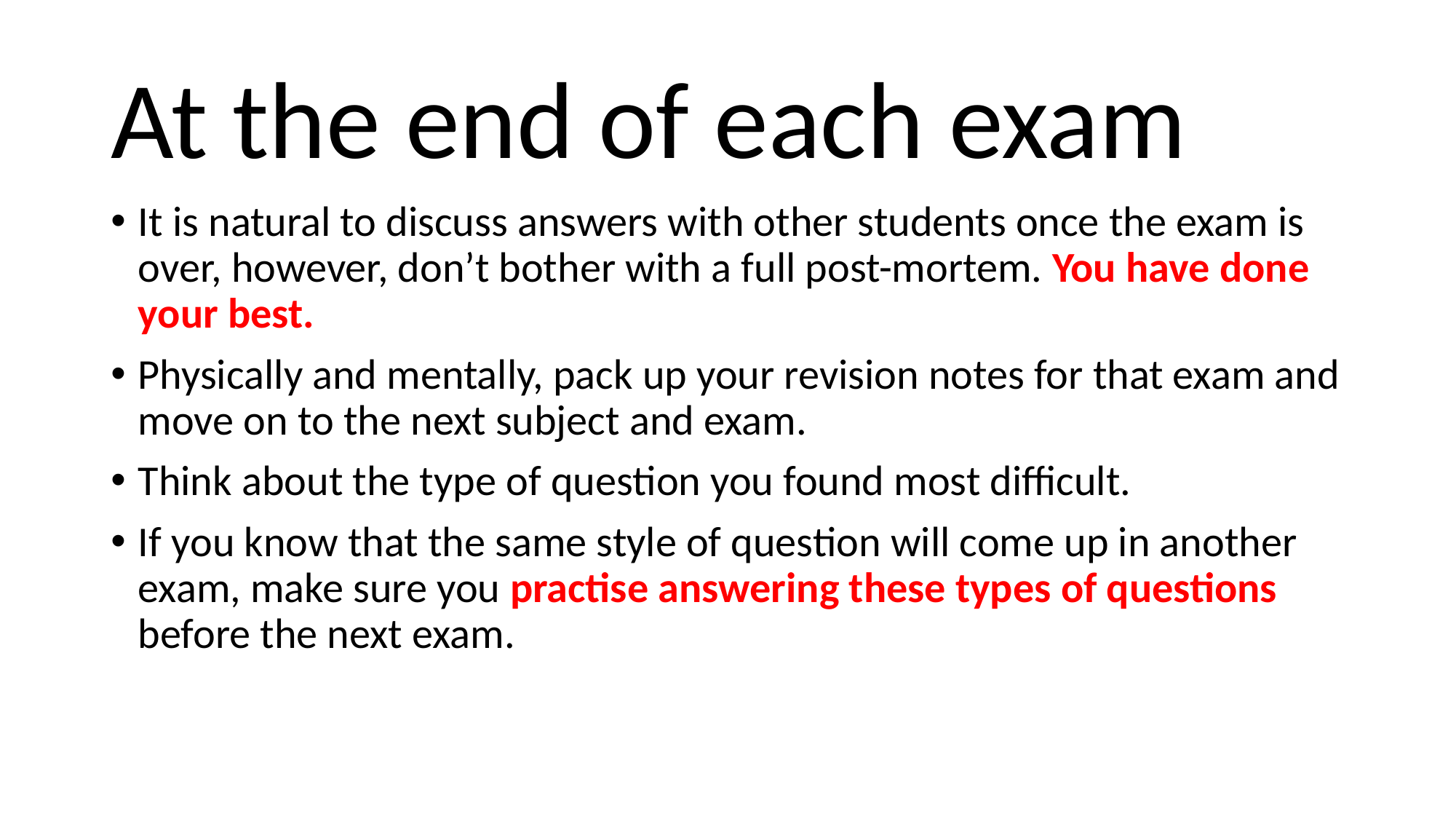

# At the end of each exam
It is natural to discuss answers with other students once the exam is over, however, don’t bother with a full post-mortem. You have done your best.
Physically and mentally, pack up your revision notes for that exam and move on to the next subject and exam.
Think about the type of question you found most difficult.
If you know that the same style of question will come up in another exam, make sure you practise answering these types of questions before the next exam.